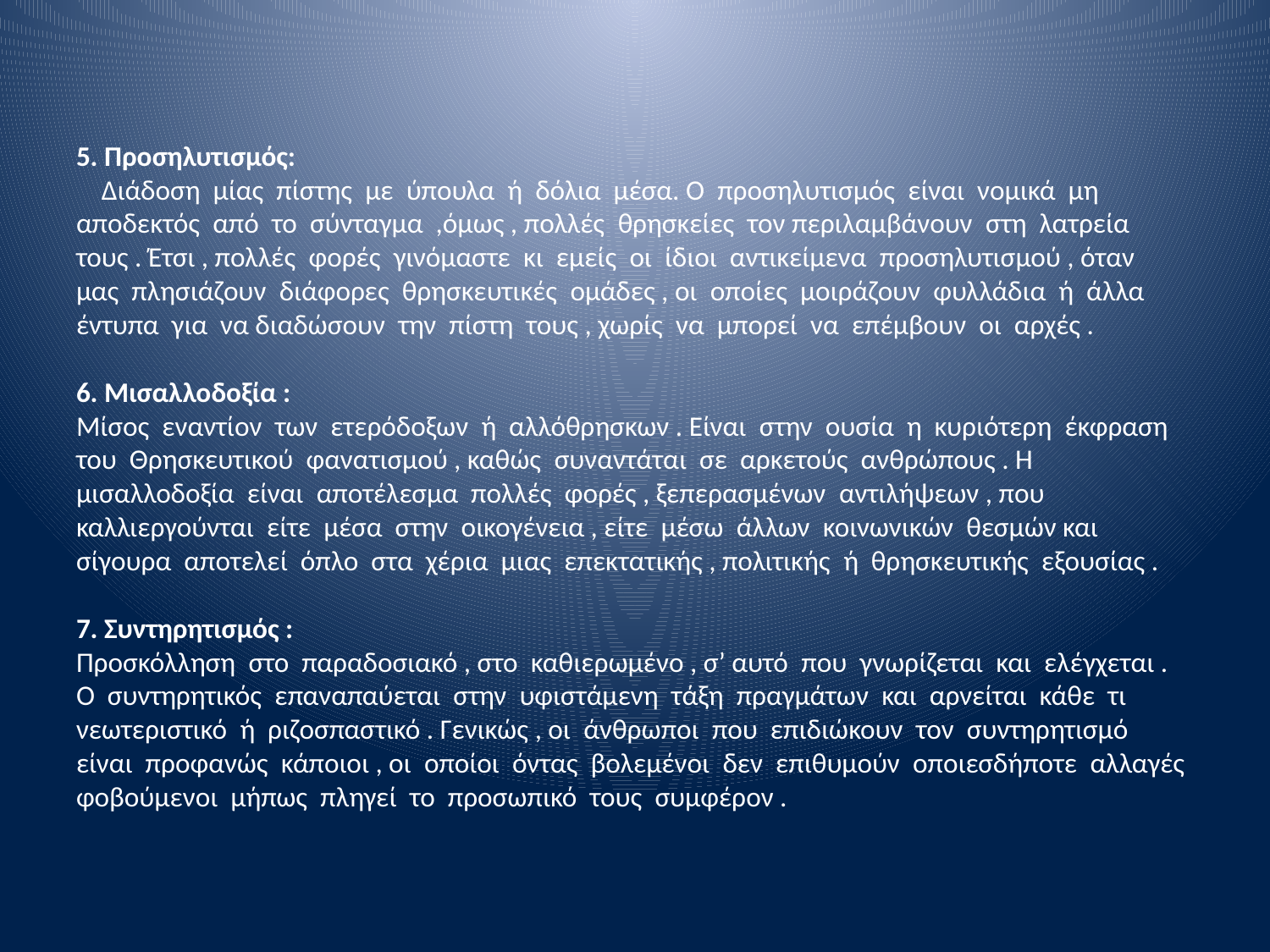

# 5. Προσηλυτισμός:     Διάδοση  μίας  πίστης  με  ύπουλα  ή  δόλια  μέσα. Ο  προσηλυτισμός  είναι  νομικά  μη  αποδεκτός  από  το  σύνταγμα  ,όμως , πολλές  θρησκείες  τον περιλαμβάνουν  στη  λατρεία  τους . Έτσι , πολλές  φορές  γινόμαστε  κι  εμείς  οι  ίδιοι  αντικείμενα  προσηλυτισμού , όταν  μας  πλησιάζουν  διάφορες  θρησκευτικές  ομάδες , οι  οποίες  μοιράζουν  φυλλάδια  ή  άλλα  έντυπα  για  να διαδώσουν  την  πίστη  τους , χωρίς  να  μπορεί  να  επέμβουν  οι  αρχές . 6. Μισαλλοδοξία : Μίσος  εναντίον  των  ετερόδοξων  ή  αλλόθρησκων . Είναι  στην  ουσία  η  κυριότερη  έκφραση  του  Θρησκευτικού  φανατισμού , καθώς  συναντάται  σε  αρκετούς  ανθρώπους . Η  μισαλλοδοξία  είναι  αποτέλεσμα  πολλές  φορές , ξεπερασμένων  αντιλήψεων , που  καλλιεργούνται  είτε  μέσα  στην  οικογένεια , είτε  μέσω  άλλων  κοινωνικών  θεσμών και  σίγουρα  αποτελεί  όπλο  στα  χέρια  μιας  επεκτατικής , πολιτικής  ή  θρησκευτικής  εξουσίας . 7. Συντηρητισμός : Προσκόλληση  στο  παραδοσιακό , στο  καθιερωμένο , σ’ αυτό  που  γνωρίζεται  και  ελέγχεται . Ο  συντηρητικός  επαναπαύεται  στην  υφιστάμενη  τάξη  πραγμάτων  και  αρνείται  κάθε  τι  νεωτεριστικό  ή  ριζοσπαστικό . Γενικώς , οι  άνθρωποι  που  επιδιώκουν  τον  συντηρητισμό  είναι  προφανώς  κάποιοι , οι  οποίοι  όντας  βολεμένοι  δεν  επιθυμούν  οποιεσδήποτε  αλλαγές  φοβούμενοι  μήπως  πληγεί  το  προσωπικό  τους  συμφέρον .